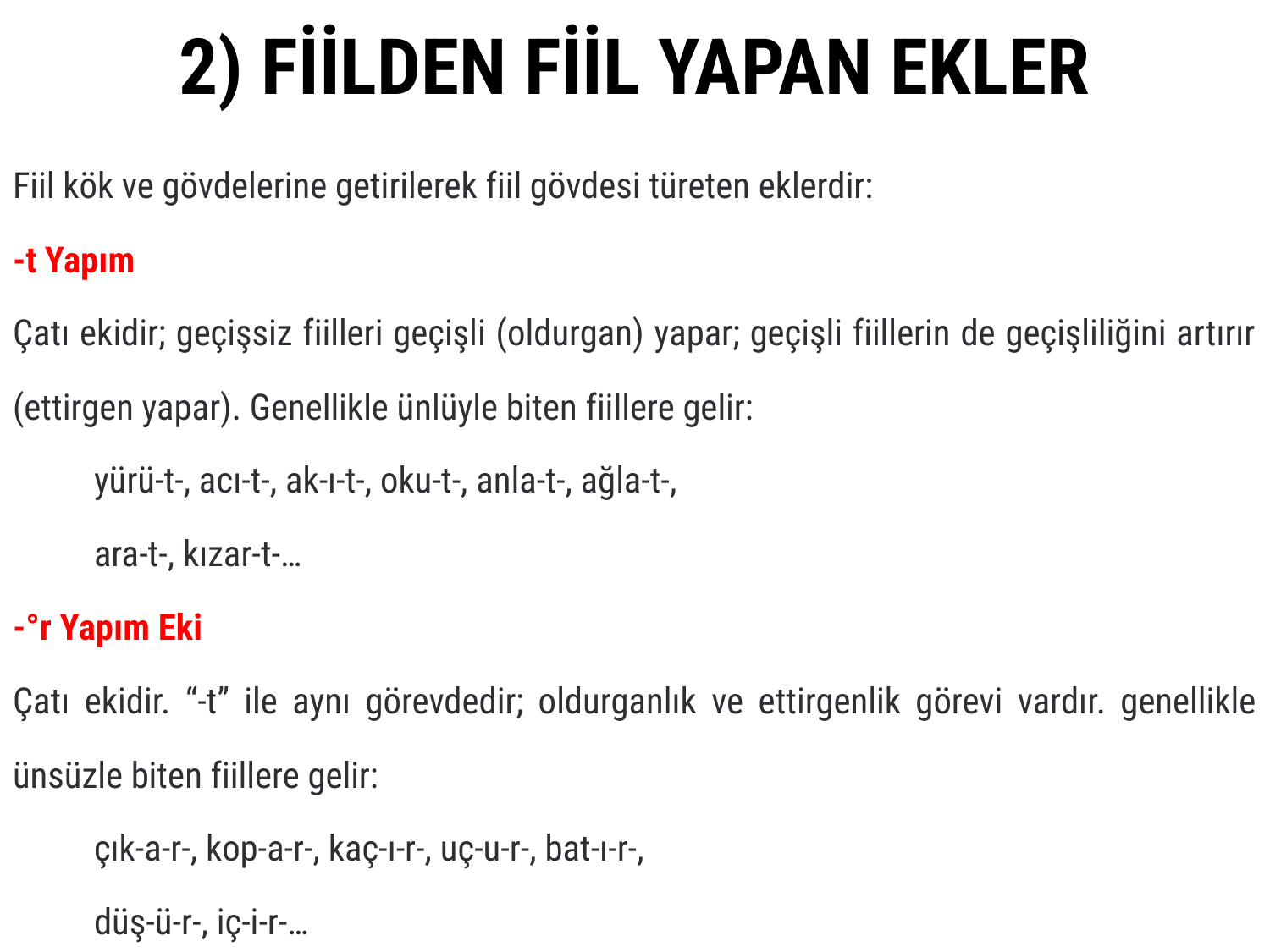

# 2) FİİLDEN FİİL YAPAN EKLER
Fiil kök ve gövdelerine getirilerek fiil gövdesi türeten eklerdir:
-t Yapım Eki:
Çatı ekidir; geçişsiz fiilleri geçişli (oldurgan) yapar; geçişli fiillerin de geçişliliğini artırır (ettirgen yapar). Genellikle ünlüyle biten fiillere gelir:
	yürü-t-, acı-t-, ak-ı-t-, oku-t-, anla-t-, ağla-t-,
	ara-t-, kızar-t-…
-°r Yapım Eki:
Çatı ekidir. “-t” ile aynı görevdedir; oldurganlık ve ettirgenlik görevi vardır. genellikle ünsüzle biten fiillere gelir:
	çık-a-r-, kop-a-r-, kaç-ı-r-, uç-u-r-, bat-ı-r-,
	düş-ü-r-, iç-i-r-…